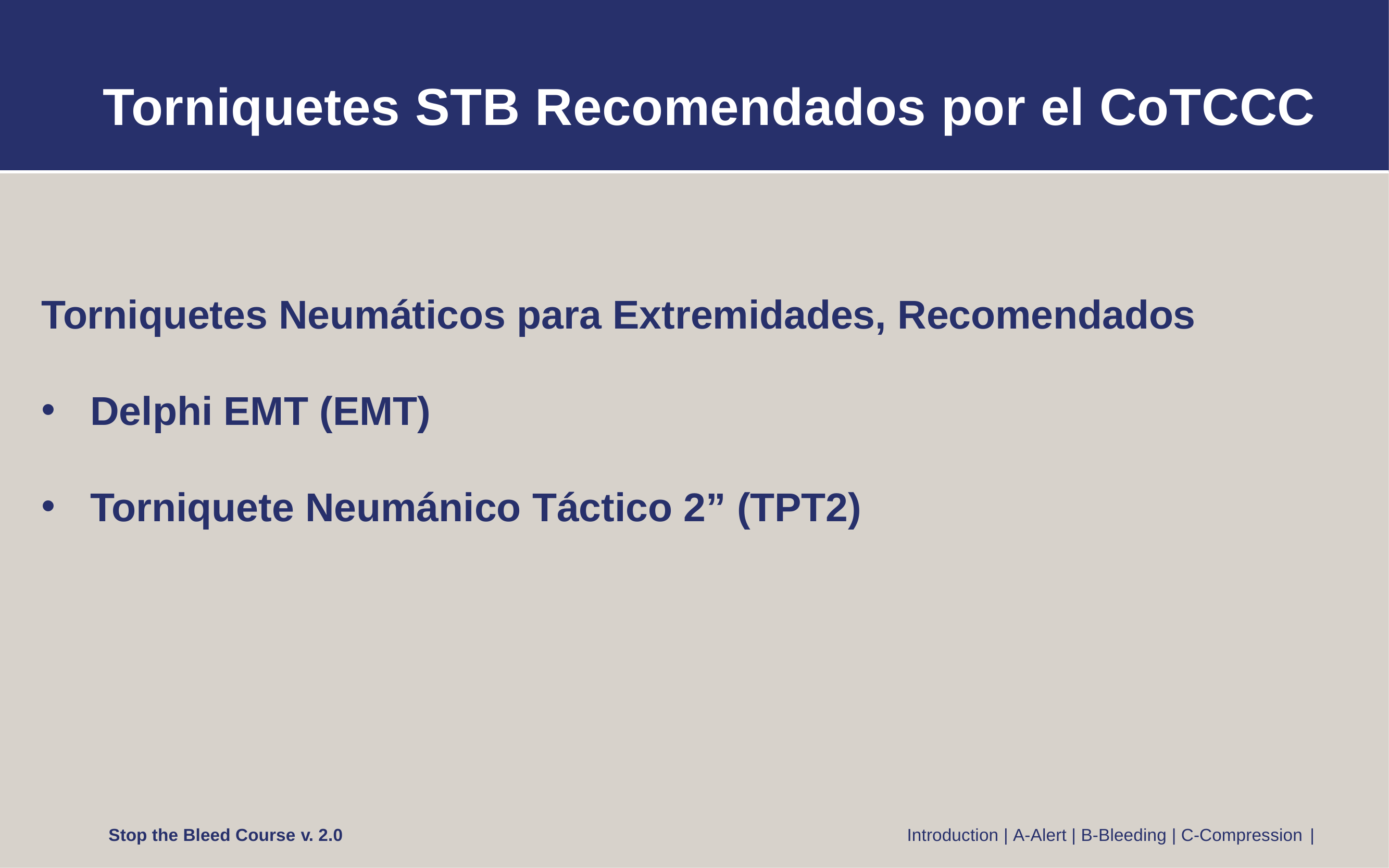

# Torniquetes STB Recomendados por el CoTCCC

Torniquetes Neumáticos para Extremidades, Recomendados

Delphi EMT (EMT)

Torniquete Neumánico Táctico 2” (TPT2)
Stop the Bleed Course v. 2.0
Introduction | A-Alert | B-Bleeding | C-Compression |